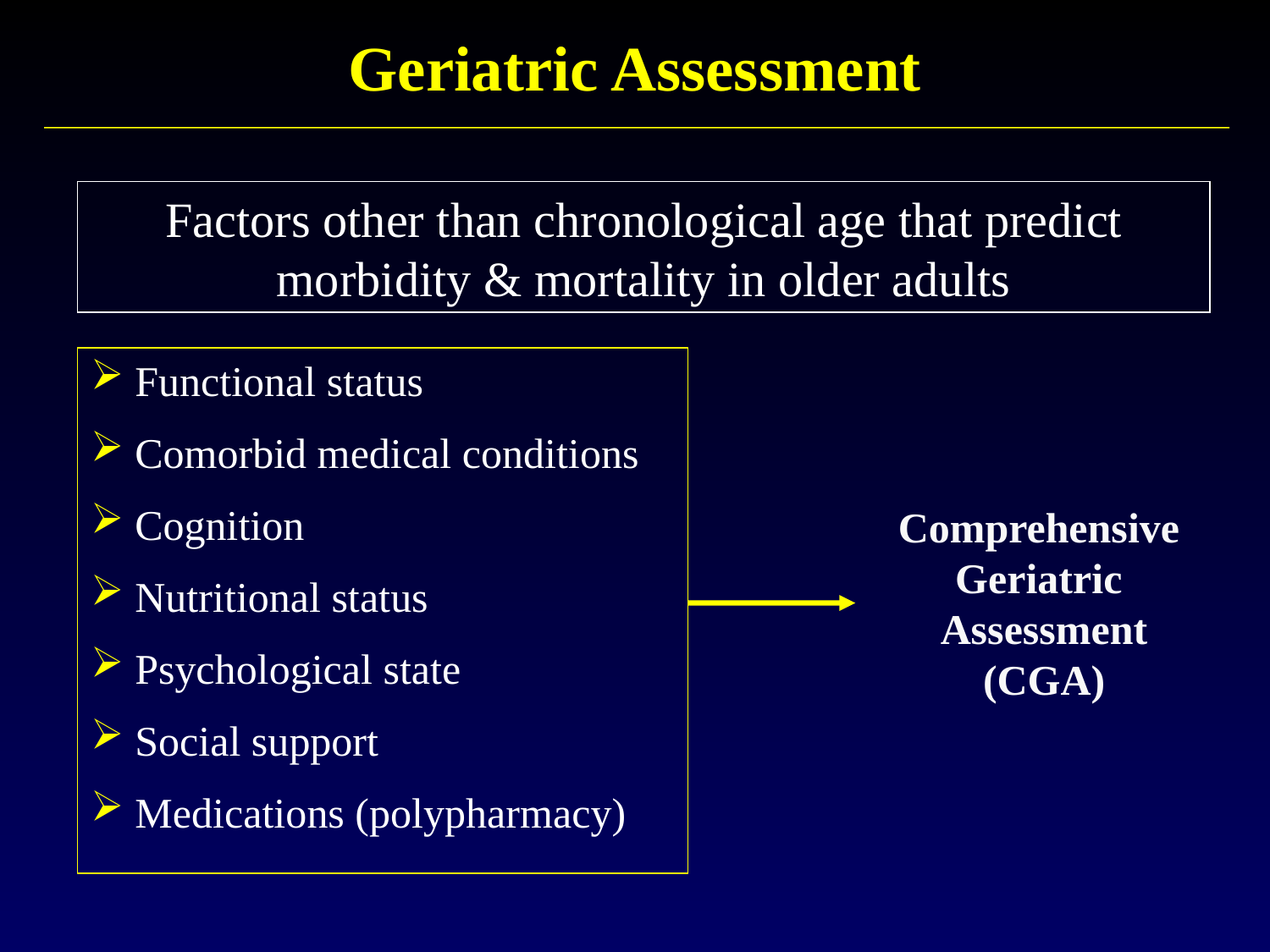

Geriatric Assessment

Factors other than chronological age that predict morbidity & mortality in older adults

 Functional status
 Comorbid medical conditions
 Cognition
 Nutritional status
 Psychological state
 Social support
 Medications (polypharmacy)
Comprehensive
Geriatric
Assessment (CGA)